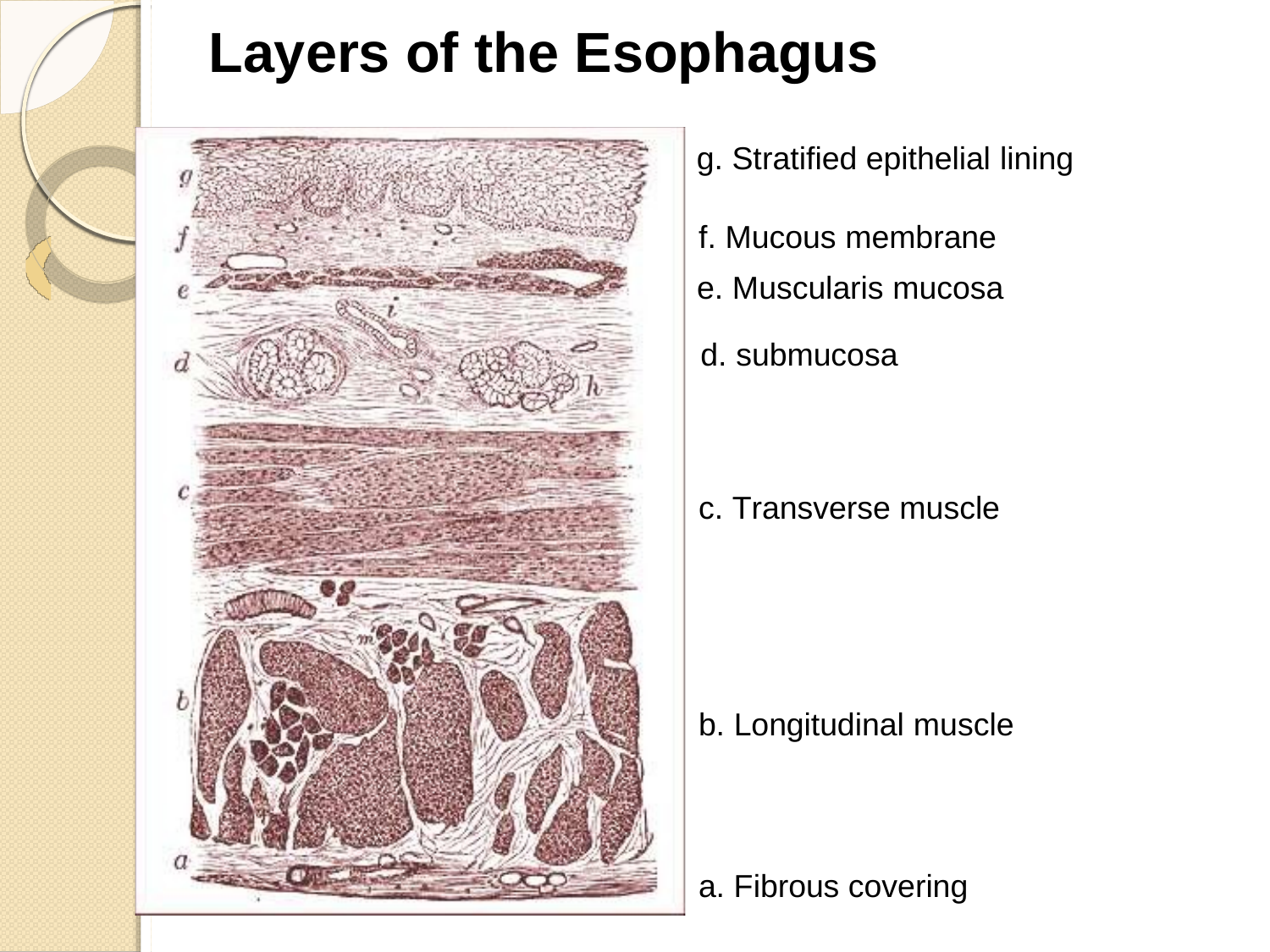

Layers
of
the
Esophagus

g. Stratified epithelial lining

f. Mucous membrane
e. Muscularis mucosa

d. submucosa
c. Transverse muscle
b. Longitudinal muscle
a. Fibrous covering